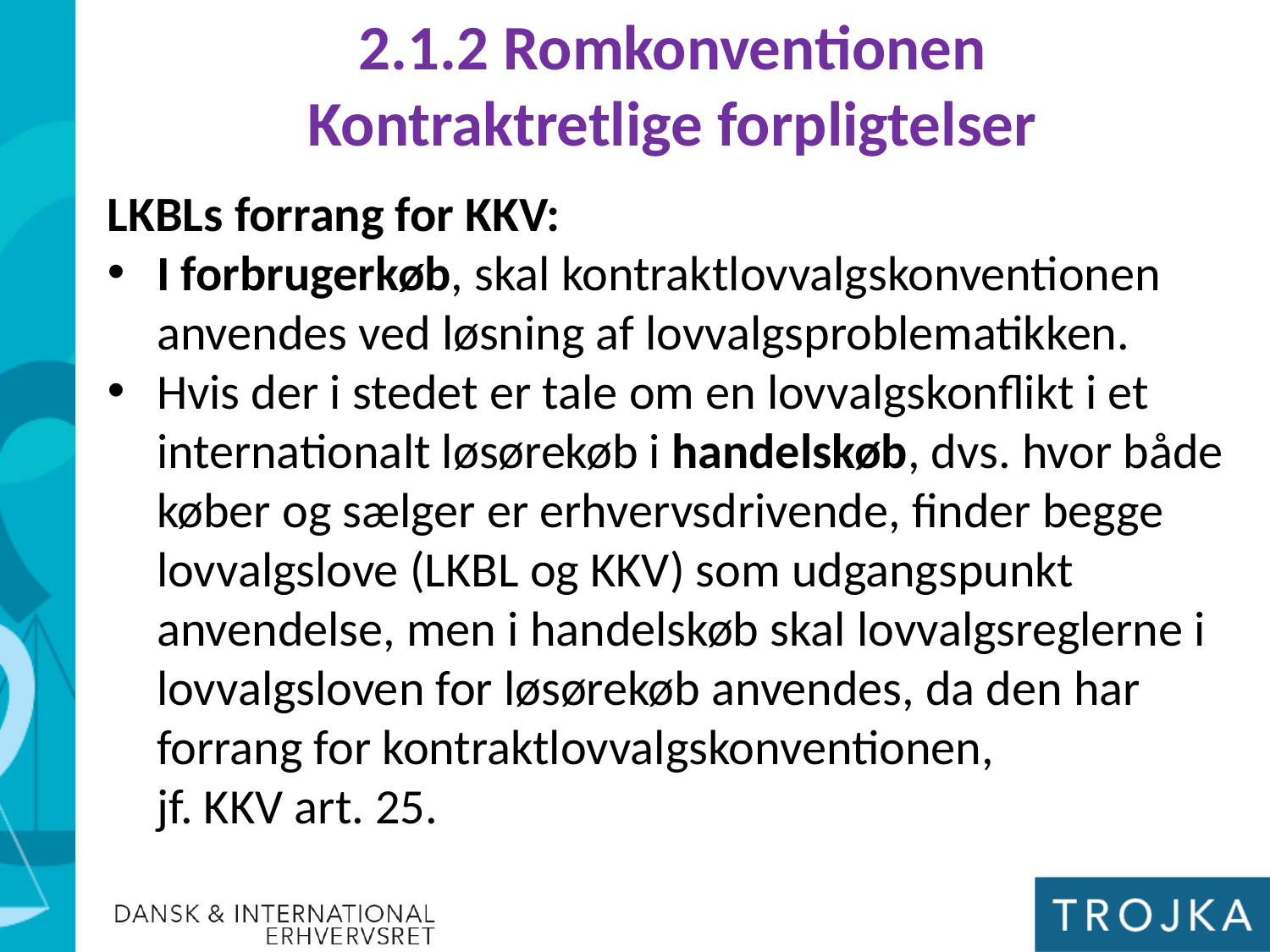

2.1.2 Romkonventionen
Kontraktretlige forpligtelser
LKBLs forrang for KKV:
I forbrugerkøb, skal kontraktlovvalgskonventionen anvendes ved løsning af lovvalgsproblematikken.
Hvis der i stedet er tale om en lovvalgskonflikt i et internationalt løsørekøb i handelskøb, dvs. hvor både køber og sælger er erhvervsdrivende, finder begge lovvalgslove (LKBL og KKV) som udgangspunkt anvendelse, men i handelskøb skal lovvalgsreglerne i lovvalgsloven for løsørekøb anvendes, da den har forrang for kontraktlovvalgskonventionen,
jf. KKV art. 25.